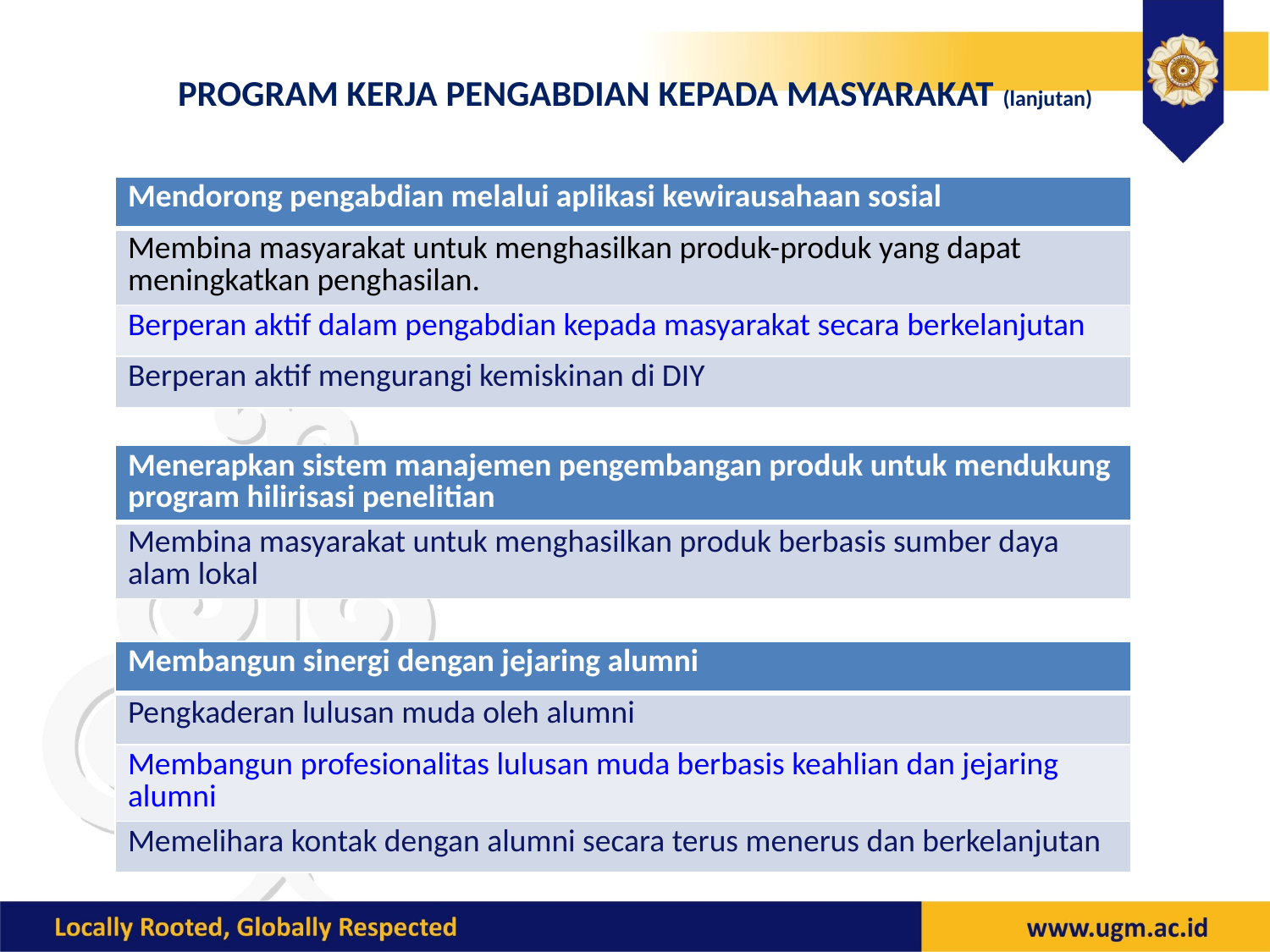

# PROGRAM KERJA PENGABDIAN KEPADA MASYARAKAT (lanjutan)
| Mendorong pengabdian melalui aplikasi kewirausahaan sosial |
| --- |
| Membina masyarakat untuk menghasilkan produk-produk yang dapat meningkatkan penghasilan. |
| Berperan aktif dalam pengabdian kepada masyarakat secara berkelanjutan |
| Berperan aktif mengurangi kemiskinan di DIY |
| Menerapkan sistem manajemen pengembangan produk untuk mendukung program hilirisasi penelitian |
| --- |
| Membina masyarakat untuk menghasilkan produk berbasis sumber daya alam lokal |
| Membangun sinergi dengan jejaring alumni |
| --- |
| Pengkaderan lulusan muda oleh alumni |
| Membangun profesionalitas lulusan muda berbasis keahlian dan jejaring alumni |
| Memelihara kontak dengan alumni secara terus menerus dan berkelanjutan |